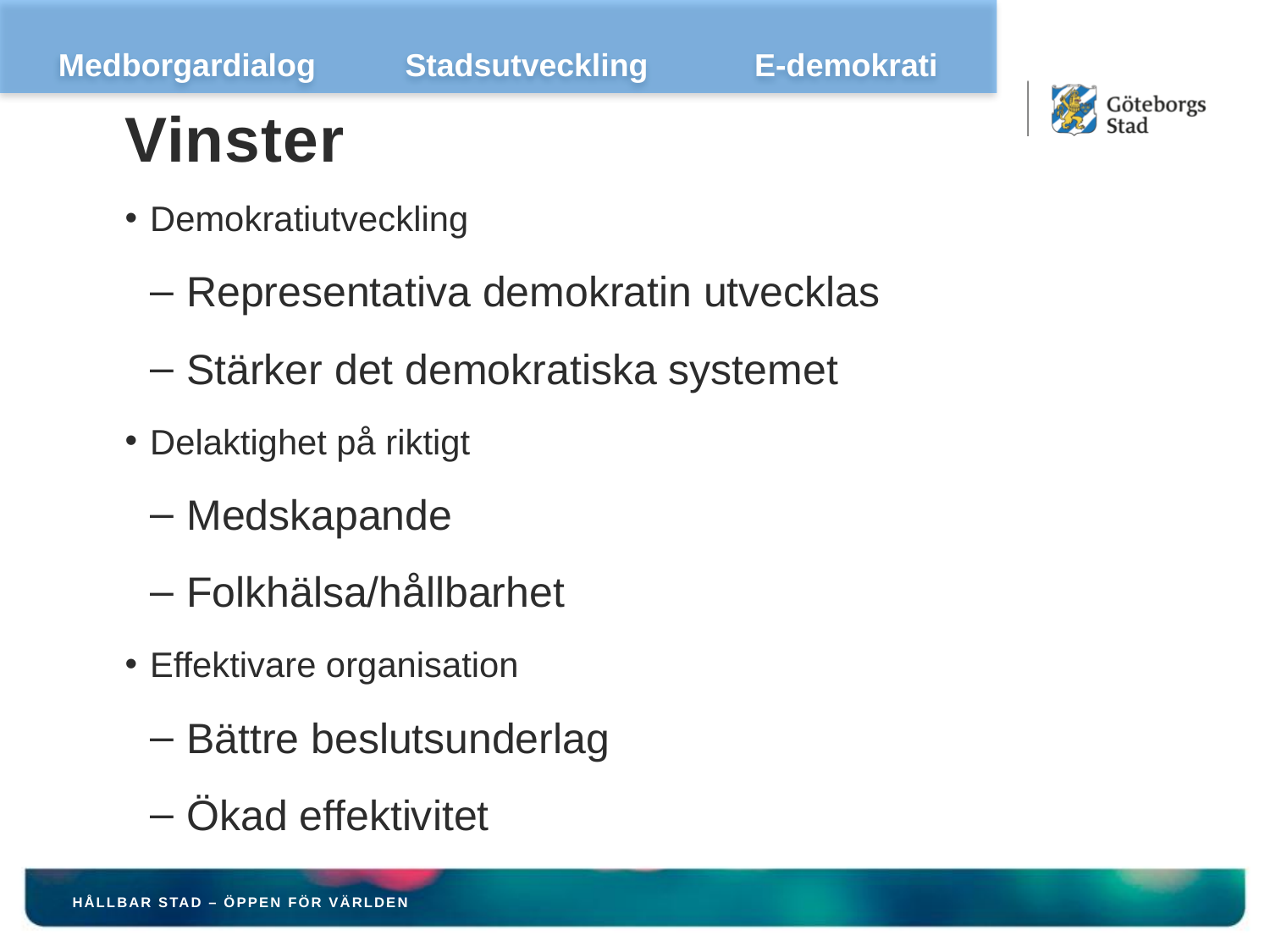

Medborgardialog          Stadsutveckling            E-demokrati

# Vinster
Demokratiutveckling
Representativa demokratin utvecklas
Stärker det demokratiska systemet
Delaktighet på riktigt
Medskapande
Folkhälsa/hållbarhet
Effektivare organisation
Bättre beslutsunderlag
Ökad effektivitet

HÅLLBAR STAD – ÖPPEN FÖR VÄRLDEN